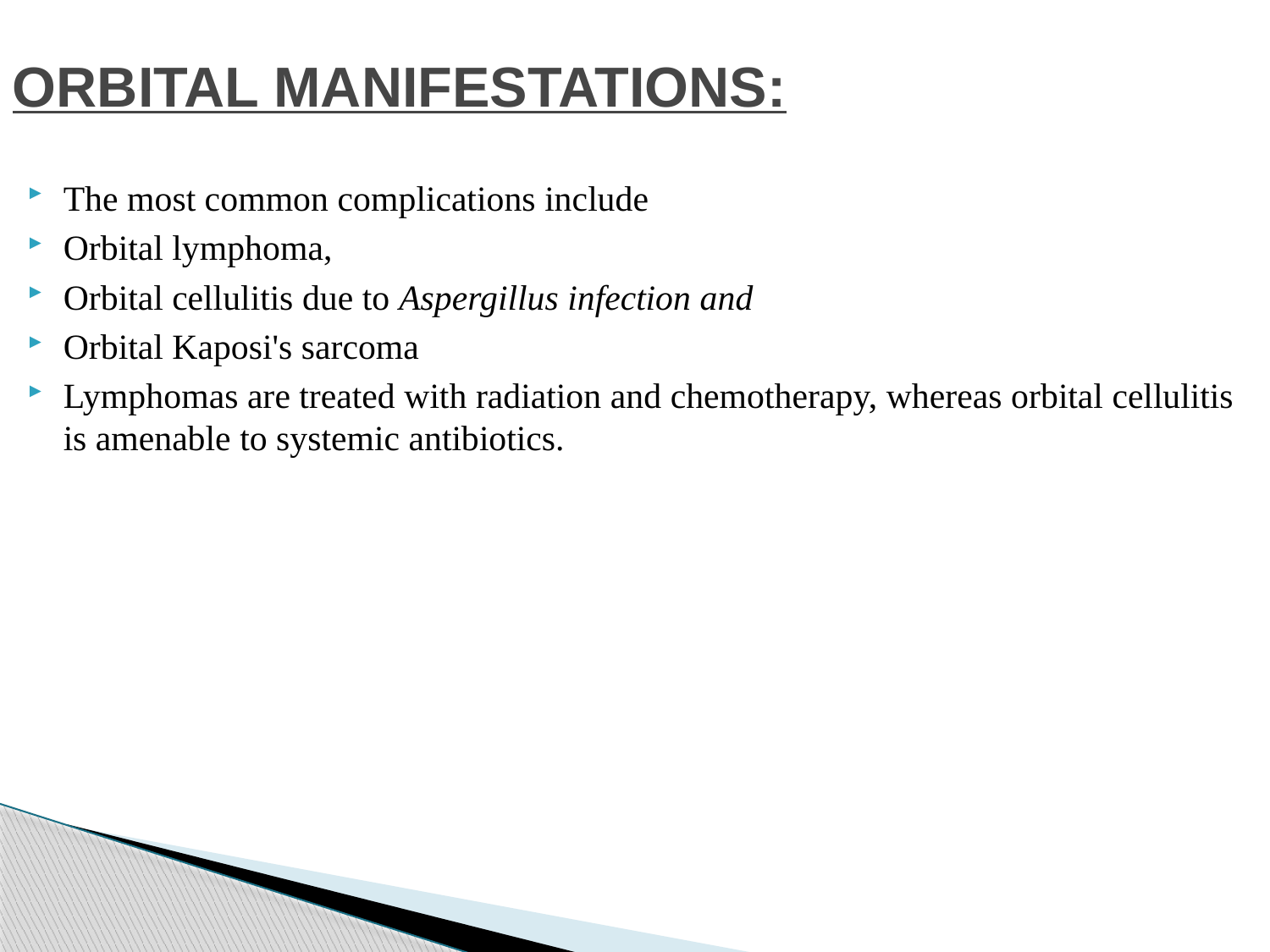

# ORBITAL MANIFESTATIONS:
The most common complications include
Orbital lymphoma,
Orbital cellulitis due to Aspergillus infection and
Orbital Kaposi's sarcoma
Lymphomas are treated with radiation and chemotherapy, whereas orbital cellulitis is amenable to systemic antibiotics.